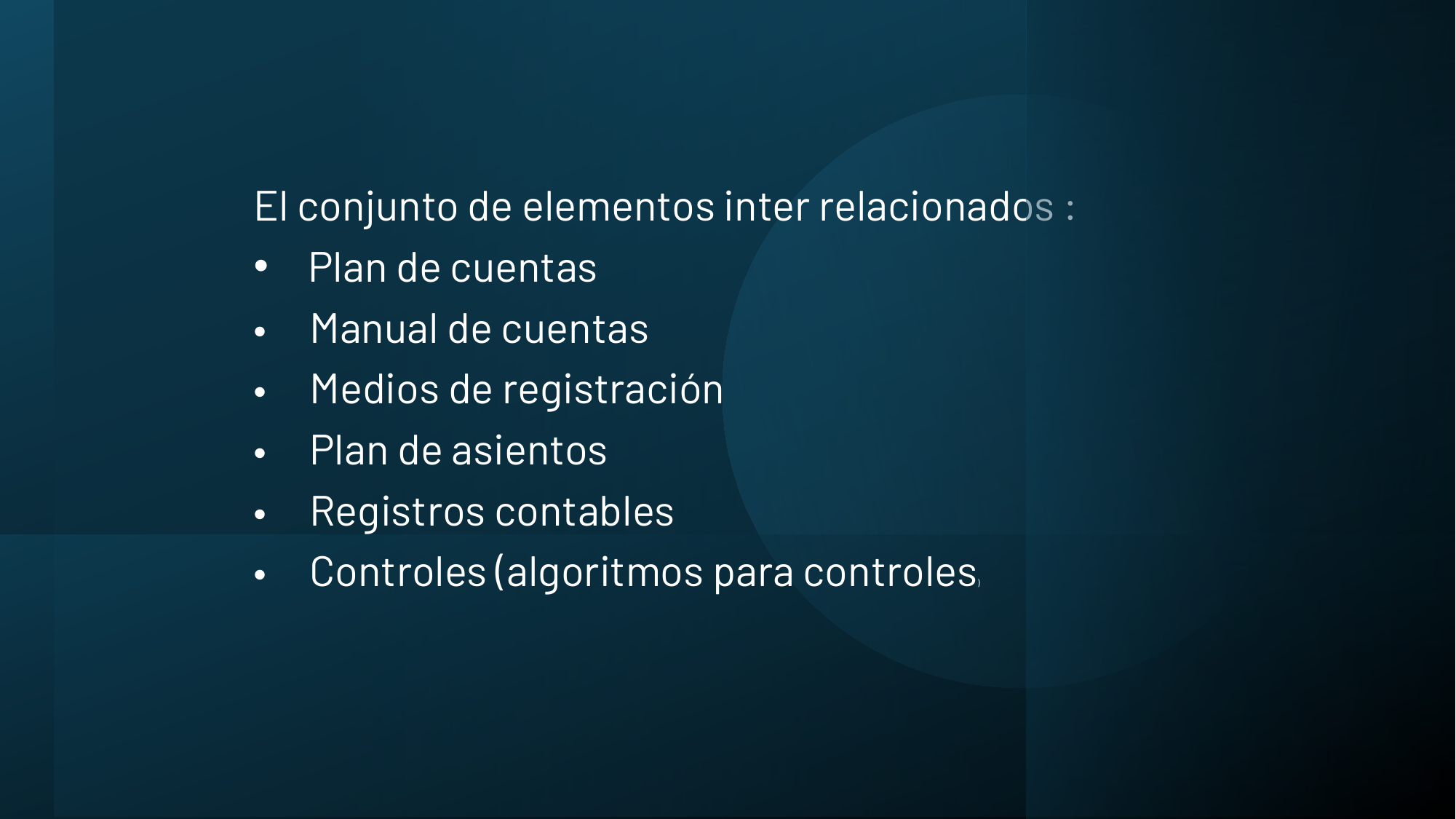

El conjunto de elementos inter relacionados :
Plan de cuentas
•     Manual de cuentas
•     Medios de registración
•     Plan de asientos
•     Registros contables
•     Controles (algoritmos para controles)